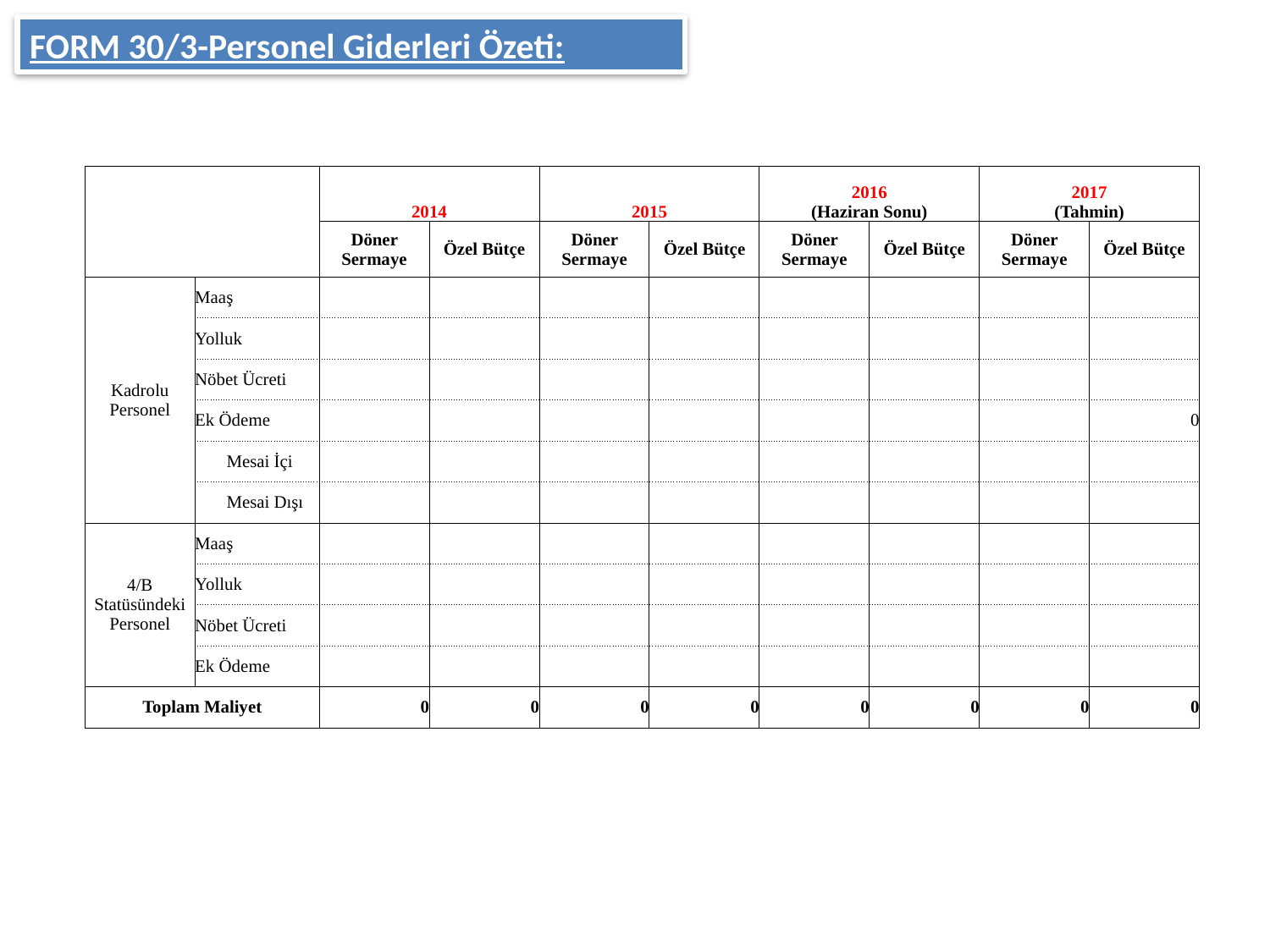

FORM 30/3-Personel Giderleri Özeti:
|  |  | 2014 |  | 2015 |  | 2016 (Haziran Sonu) |  | 2017 (Tahmin) |  |
| --- | --- | --- | --- | --- | --- | --- | --- | --- | --- |
|  |  | Döner Sermaye | Özel Bütçe | Döner Sermaye | Özel Bütçe | Döner Sermaye | Özel Bütçe | Döner Sermaye | Özel Bütçe |
| Kadrolu Personel | Maaş |  |  |  |  |  |  |  |  |
|  | Yolluk |  |  |  |  |  |  |  |  |
|  | Nöbet Ücreti |  |  |  |  |  |  |  |  |
|  | Ek Ödeme |  |  |  |  |  |  |  | 0 |
|  | Mesai İçi |  |  |  |  |  |  |  |  |
|  | Mesai Dışı |  |  |  |  |  |  |  |  |
| 4/B Statüsündeki Personel | Maaş |  |  |  |  |  |  |  |  |
|  | Yolluk |  |  |  |  |  |  |  |  |
|  | Nöbet Ücreti |  |  |  |  |  |  |  |  |
|  | Ek Ödeme |  |  |  |  |  |  |  |  |
| Toplam Maliyet |  | 0 | 0 | 0 | 0 | 0 | 0 | 0 | 0 |